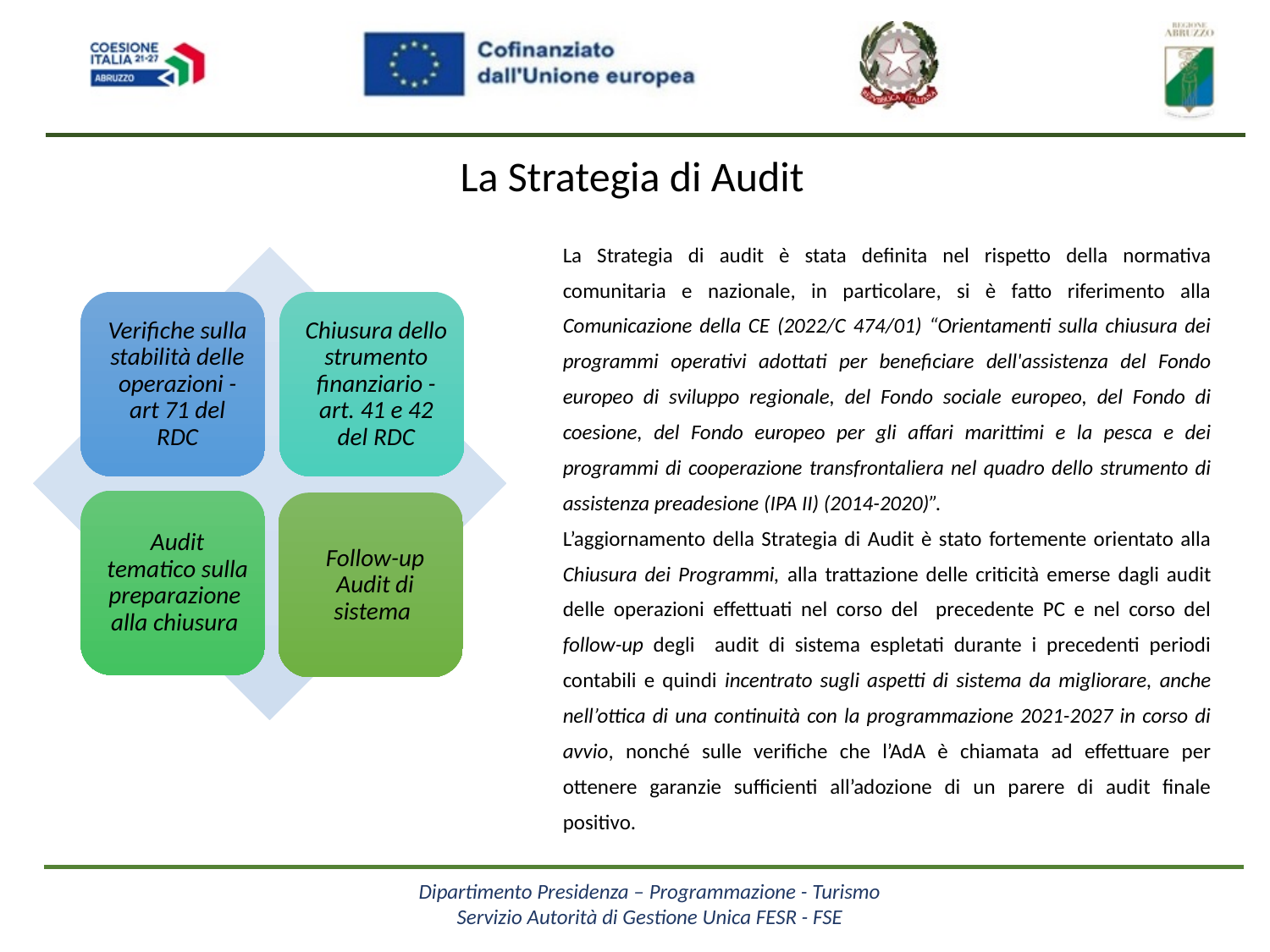

La Strategia di Audit
La Strategia di audit è stata definita nel rispetto della normativa comunitaria e nazionale, in particolare, si è fatto riferimento alla Comunicazione della CE (2022/C 474/01) “Orientamenti sulla chiusura dei programmi operativi adottati per beneficiare dell'assistenza del Fondo europeo di sviluppo regionale, del Fondo sociale europeo, del Fondo di coesione, del Fondo europeo per gli affari marittimi e la pesca e dei programmi di cooperazione transfrontaliera nel quadro dello strumento di assistenza preadesione (IPA II) (2014-2020)”.
L’aggiornamento della Strategia di Audit è stato fortemente orientato alla Chiusura dei Programmi, alla trattazione delle criticità emerse dagli audit delle operazioni effettuati nel corso del  precedente PC e nel corso del follow-up degli  audit di sistema espletati durante i precedenti periodi contabili e quindi incentrato sugli aspetti di sistema da migliorare, anche nell’ottica di una continuità con la programmazione 2021-2027 in corso di avvio, nonché sulle verifiche che l’AdA è chiamata ad effettuare per ottenere garanzie sufficienti all’adozione di un parere di audit finale positivo.
Verifiche sulla stabilità delle operazioni - art 71 del RDC
Chiusura dello strumento finanziario - art. 41 e 42
del RDC
Audit tematico sulla preparazione
alla chiusura
Follow-up Audit di sistema